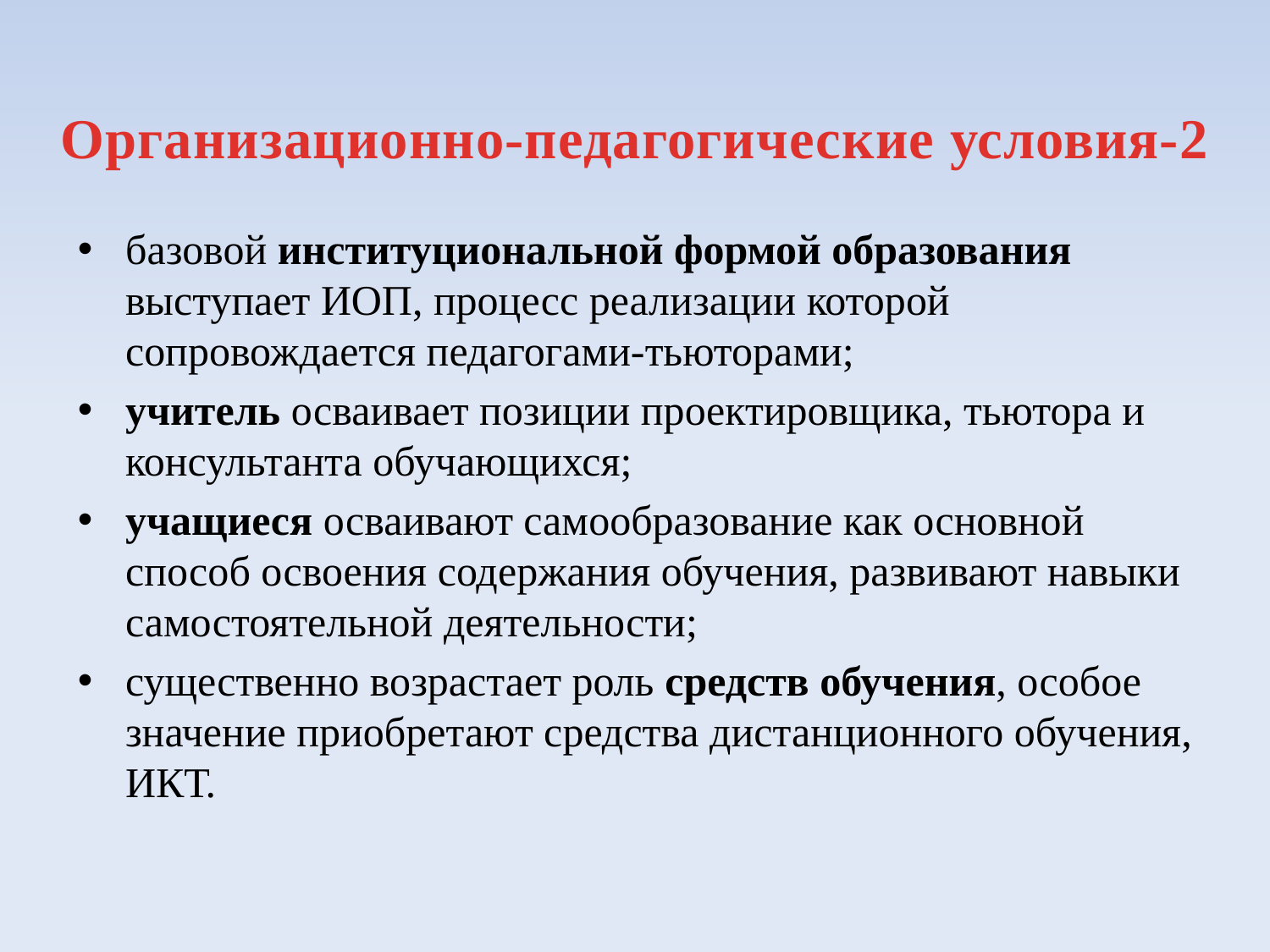

Организационно-педагогические условия-2
базовой институциональной формой образования выступает ИОП, процесс реализации которой сопровождается педагогами-тьюторами;
учитель осваивает позиции проектировщика, тьютора и консультанта обучающихся;
учащиеся осваивают самообразование как основной способ освоения содержания обучения, развивают навыки самостоятельной деятельности;
существенно возрастает роль средств обучения, особое значение приобретают средства дистанционного обучения, ИКТ.